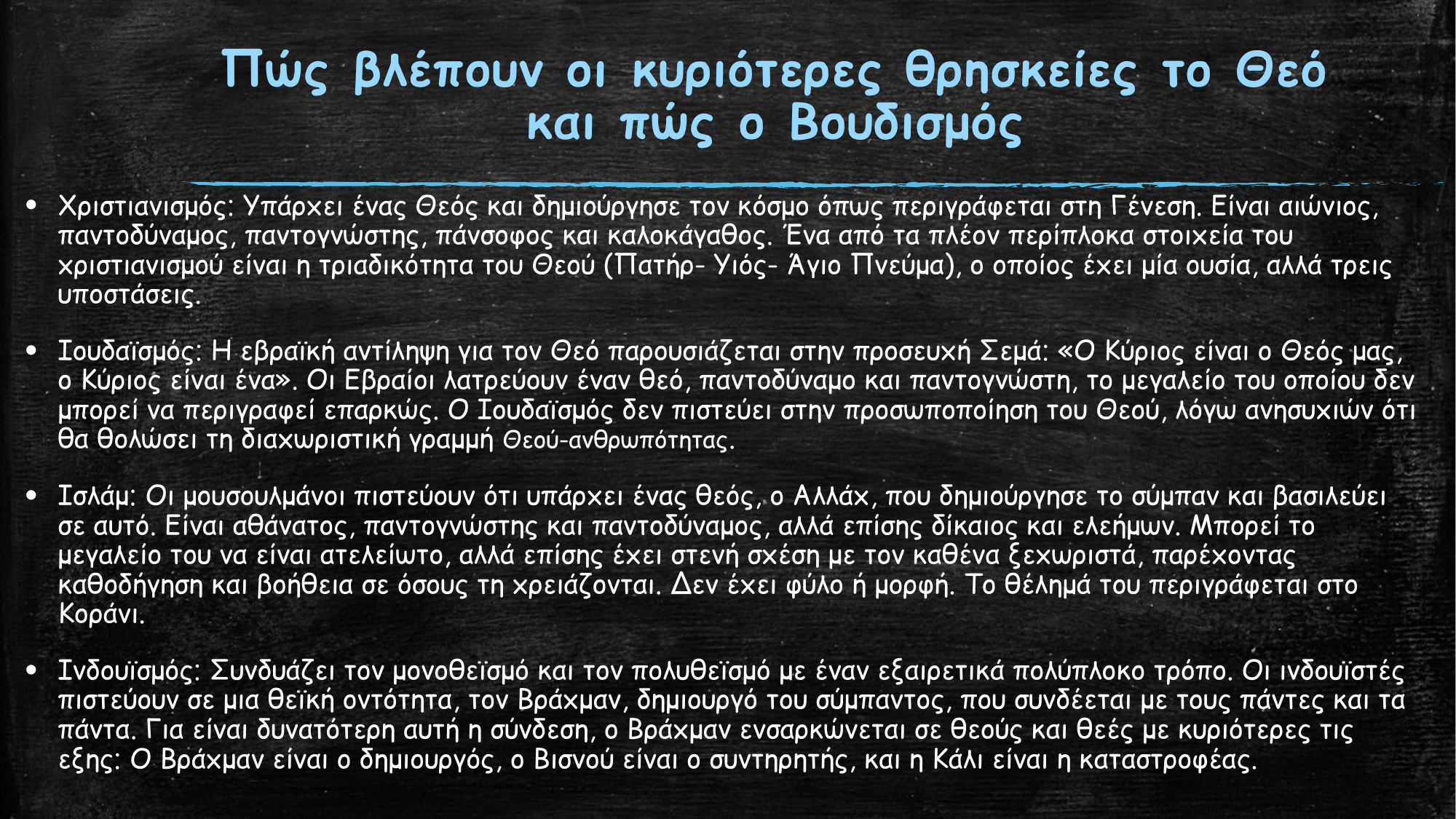

# Πώς βλέπουν οι κυριότερες θρησκείες το Θεό και πώς ο Βουδισμός
Χριστιανισμός: Υπάρχει ένας Θεός και δημιούργησε τον κόσμο όπως περιγράφεται στη Γένεση. Είναι αιώνιος, παντοδύναμος, παντογνώστης, πάνσοφος και καλοκάγαθος. Ένα από τα πλέον περίπλοκα στοιχεία του χριστιανισμού είναι η τριαδικότητα του Θεού (Πατήρ- Υιός- Άγιο Πνεύμα), ο οποίος έχει μία ουσία, αλλά τρεις υποστάσεις.
Ιουδαϊσμός: Η εβραϊκή αντίληψη για τον Θεό παρουσιάζεται στην προσευχή Σεμά: «Ο Κύριος είναι ο Θεός μας, ο Κύριος είναι ένα». Οι Εβραίοι λατρεύουν έναν θεό, παντοδύναμο και παντογνώστη, το μεγαλείο του οποίου δεν μπορεί να περιγραφεί επαρκώς. Ο Ιουδαϊσμός δεν πιστεύει στην προσωποποίηση του Θεού, λόγω ανησυχιών ότι θα θολώσει τη διαχωριστική γραμμή Θεού-ανθρωπότητας.
Ισλάμ: Οι μουσουλμάνοι πιστεύουν ότι υπάρχει ένας θεός, ο Αλλάχ, που δημιούργησε το σύμπαν και βασιλεύει σε αυτό. Είναι αθάνατος, παντογνώστης και παντοδύναμος, αλλά επίσης δίκαιος και ελεήμων. Μπορεί το μεγαλείο του να είναι ατελείωτο, αλλά επίσης έχει στενή σχέση με τον καθένα ξεχωριστά, παρέχοντας καθοδήγηση και βοήθεια σε όσους τη χρειάζονται. Δεν έχει φύλο ή μορφή. Το θέλημά του περιγράφεται στο Κοράνι.
Ινδουϊσμός: Συνδυάζει τον μονοθεϊσμό και τον πολυθεϊσμό με έναν εξαιρετικά πολύπλοκο τρόπο. Οι ινδουϊστές πιστεύουν σε μια θεϊκή οντότητα, τον Βράχμαν, δημιουργό του σύμπαντος, που συνδέεται με τους πάντες και τα πάντα. Για είναι δυνατότερη αυτή η σύνδεση, ο Βράχμαν ενσαρκώνεται σε θεούς και θεές με κυριότερες τις εξης: Ο Βράχμαν είναι ο δημιουργός, ο Βισνού είναι ο συντηρητής, και η Κάλι είναι η καταστροφέας.